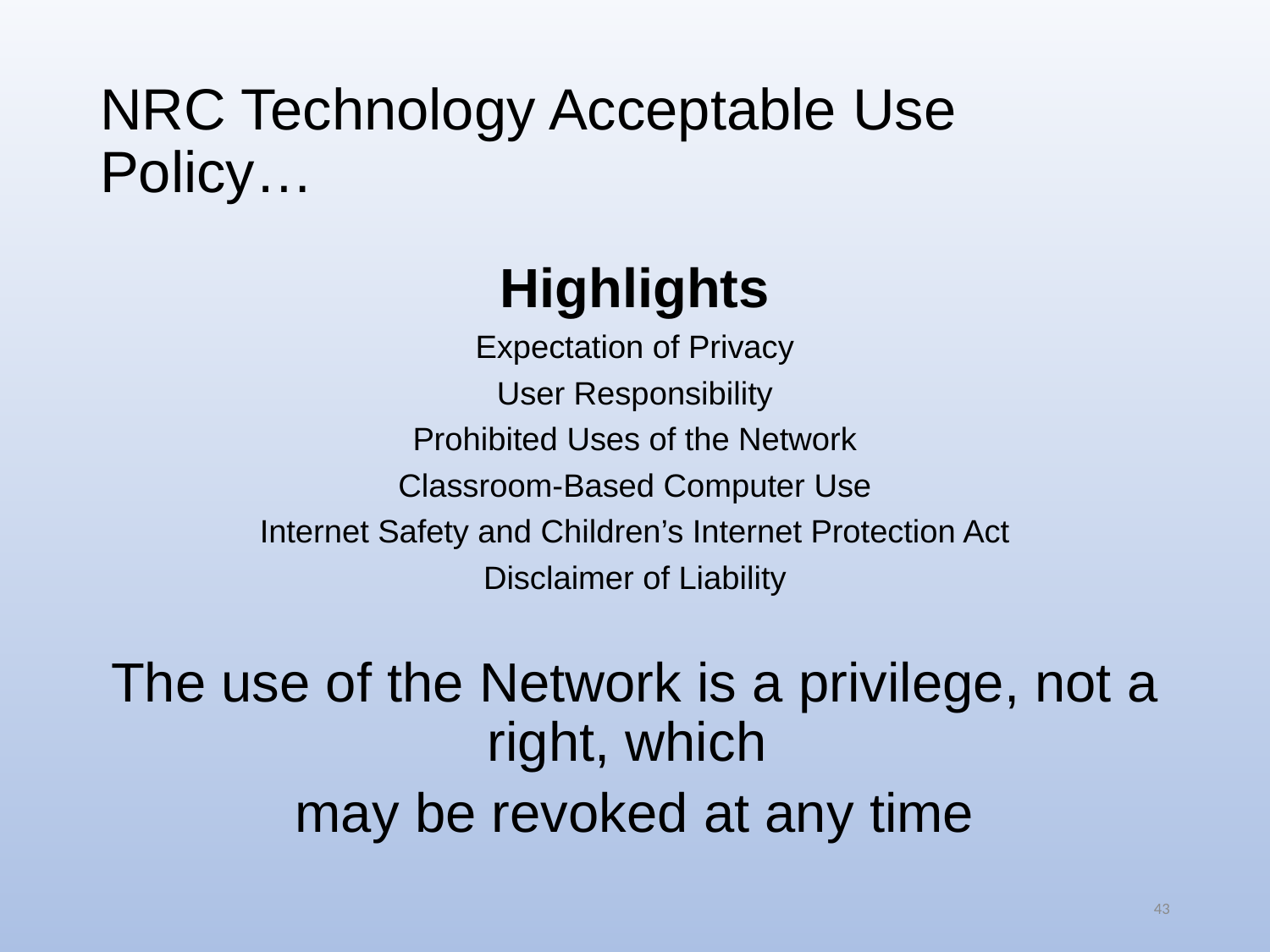

# NRC Technology Acceptable Use Policy…
Highlights
Expectation of Privacy
User Responsibility
Prohibited Uses of the Network
Classroom-Based Computer Use
Internet Safety and Children’s Internet Protection Act
Disclaimer of Liability

The use of the Network is a privilege, not a right, which
may be revoked at any time
43